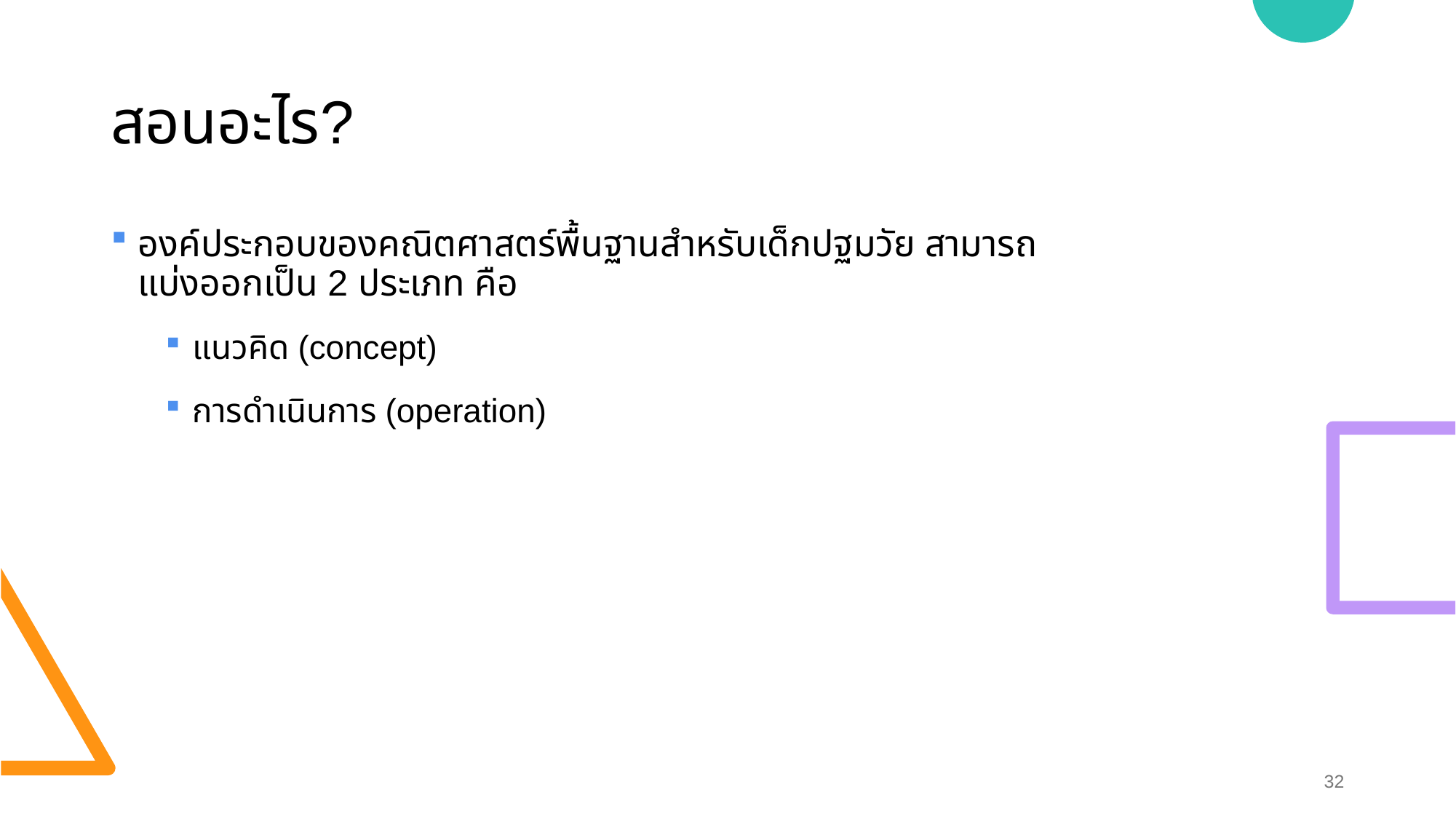

# สอนอะไร?
องค์ประกอบของคณิตศาสตร์พื้นฐานสําหรับเด็กปฐมวัย สามารถแบ่งออกเป็น 2 ประเภท คือ
แนวคิด (concept)
การดําเนินการ (operation)
32